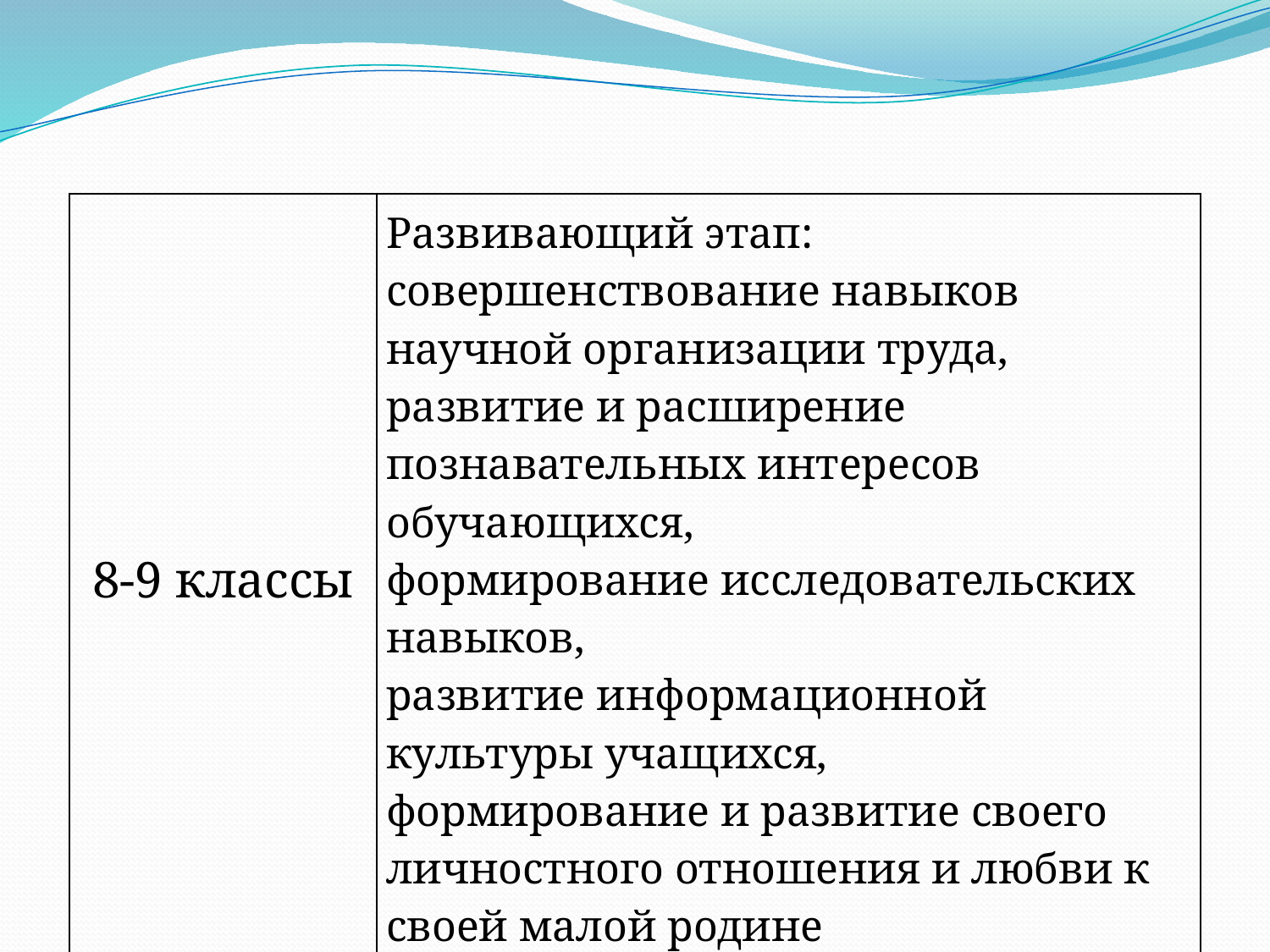

| 8-9 классы | Развивающий этап: совершенствование навыков научной организации труда, развитие и расширение познавательных интересов обучающихся, формирование исследовательских навыков, развитие информационной культуры учащихся, формирование и развитие своего личностного отношения и любви к своей малой родине |
| --- | --- |